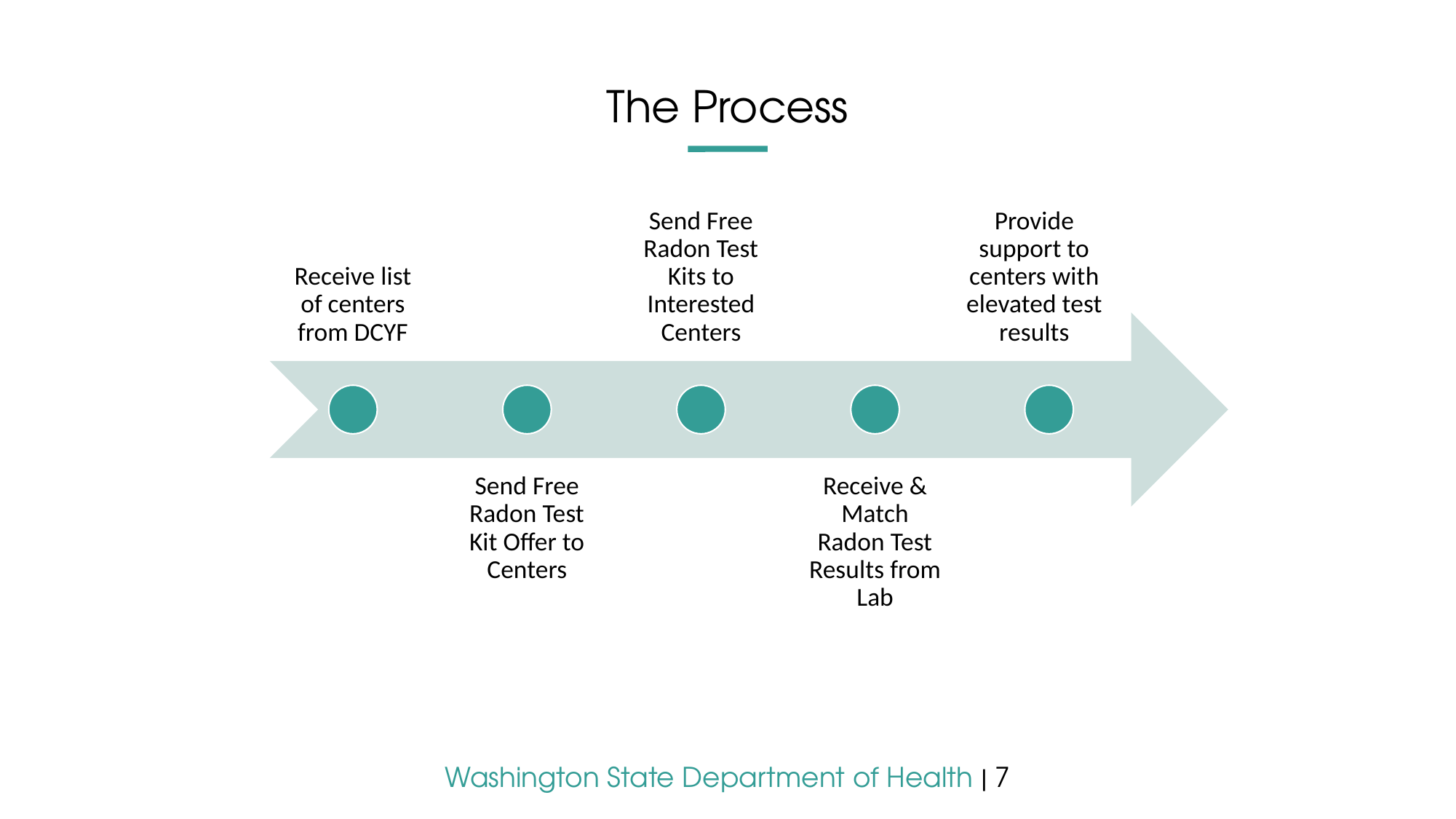

# The Process
Receive list of centers from DCYF
Send Free Radon Test Kit Offer to Centers
Send Free Radon Test Kits to Interested Centers
Receive & Match Radon Test Results from Lab
Provide support to centers with elevated test results